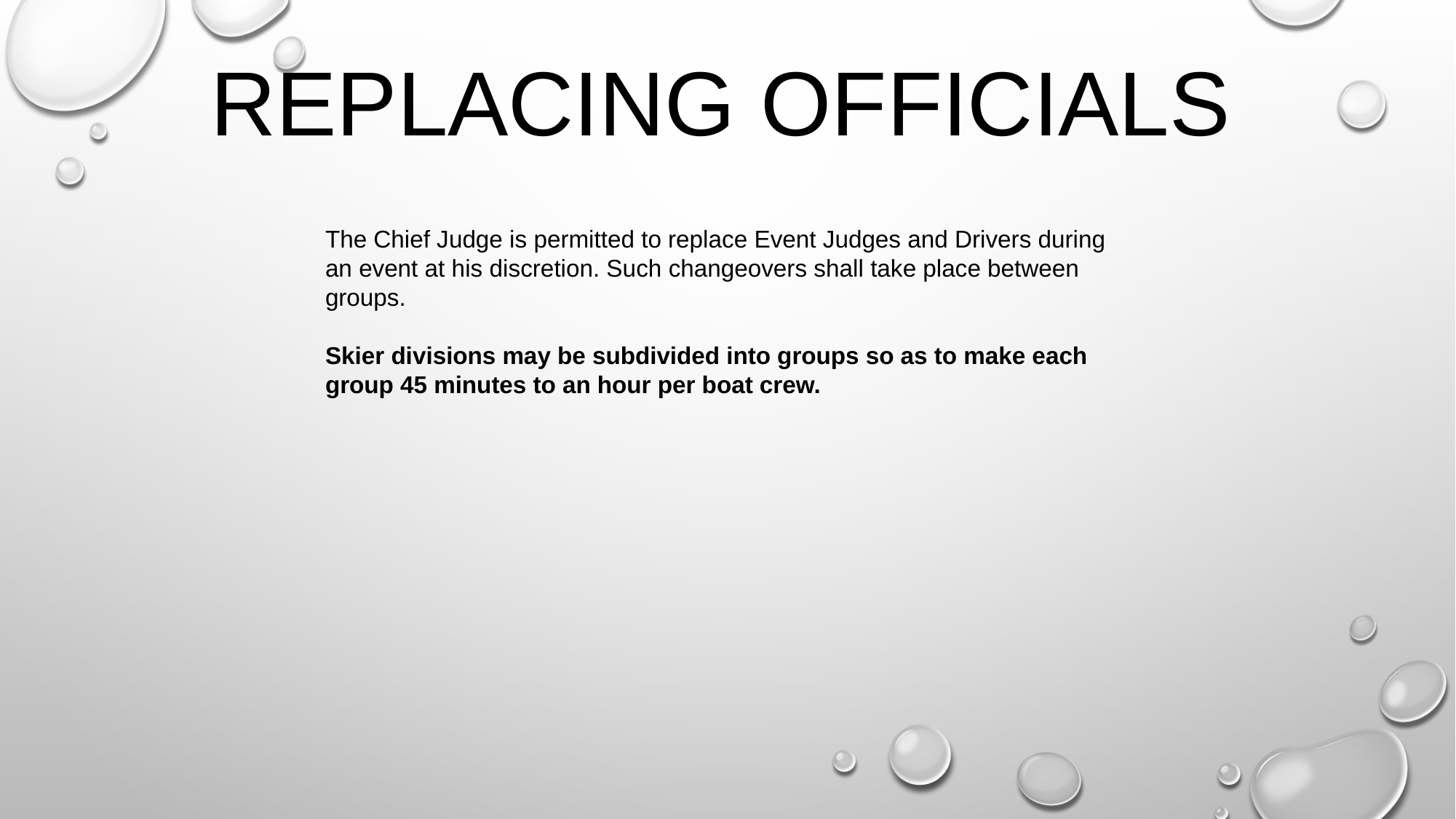

# Replacing Officials
The Chief Judge is permitted to replace Event Judges and Drivers during an event at his discretion. Such changeovers shall take place between groups.

Skier divisions may be subdivided into groups so as to make each group 45 minutes to an hour per boat crew.